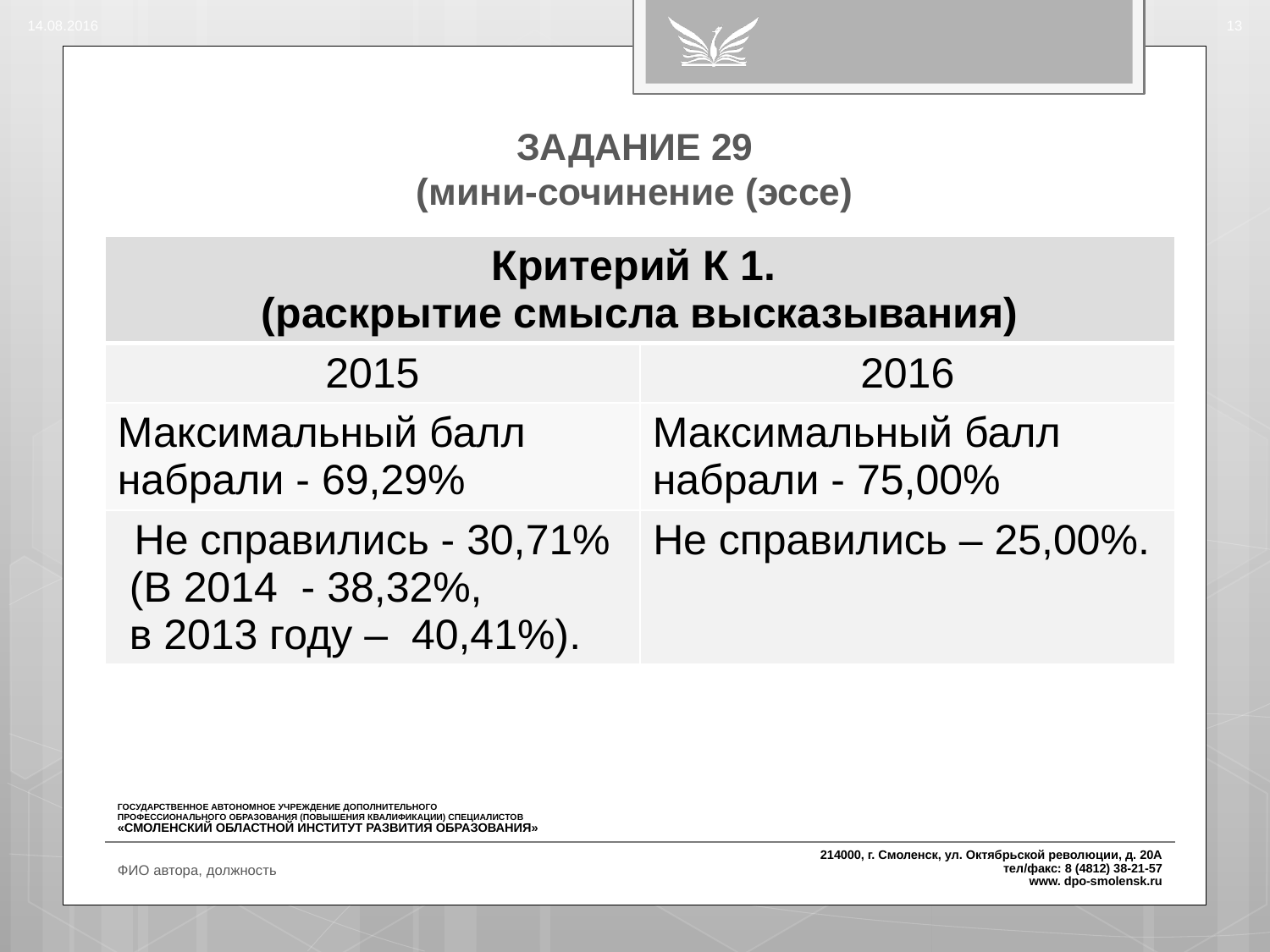

14.08.2016
13
# ЗАДАНИЕ 29 (мини-сочинение (эссе)
| Критерий К 1. (раскрытие смысла высказывания) |  |
| --- | --- |
| 2015 | 2016 |
| Максимальный балл набрали - 69,29% | Максимальный балл набрали - 75,00% |
| Не справились - 30,71% (В 2014 - 38,32%, в 2013 году – 40,41%). | Не справились – 25,00%. |
ФИО автора, должность